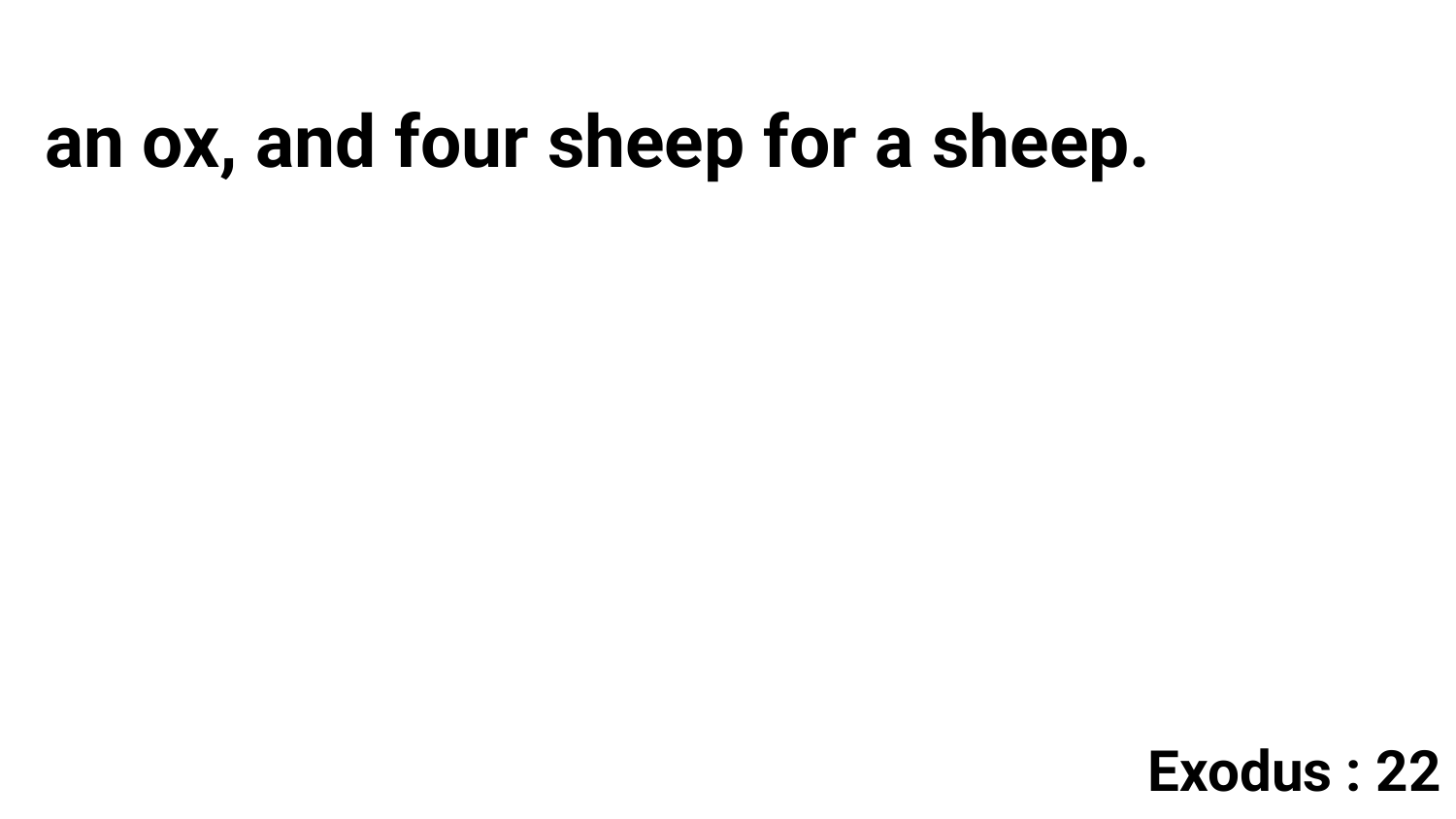

an ox, and four sheep for a sheep.
Exodus : 22